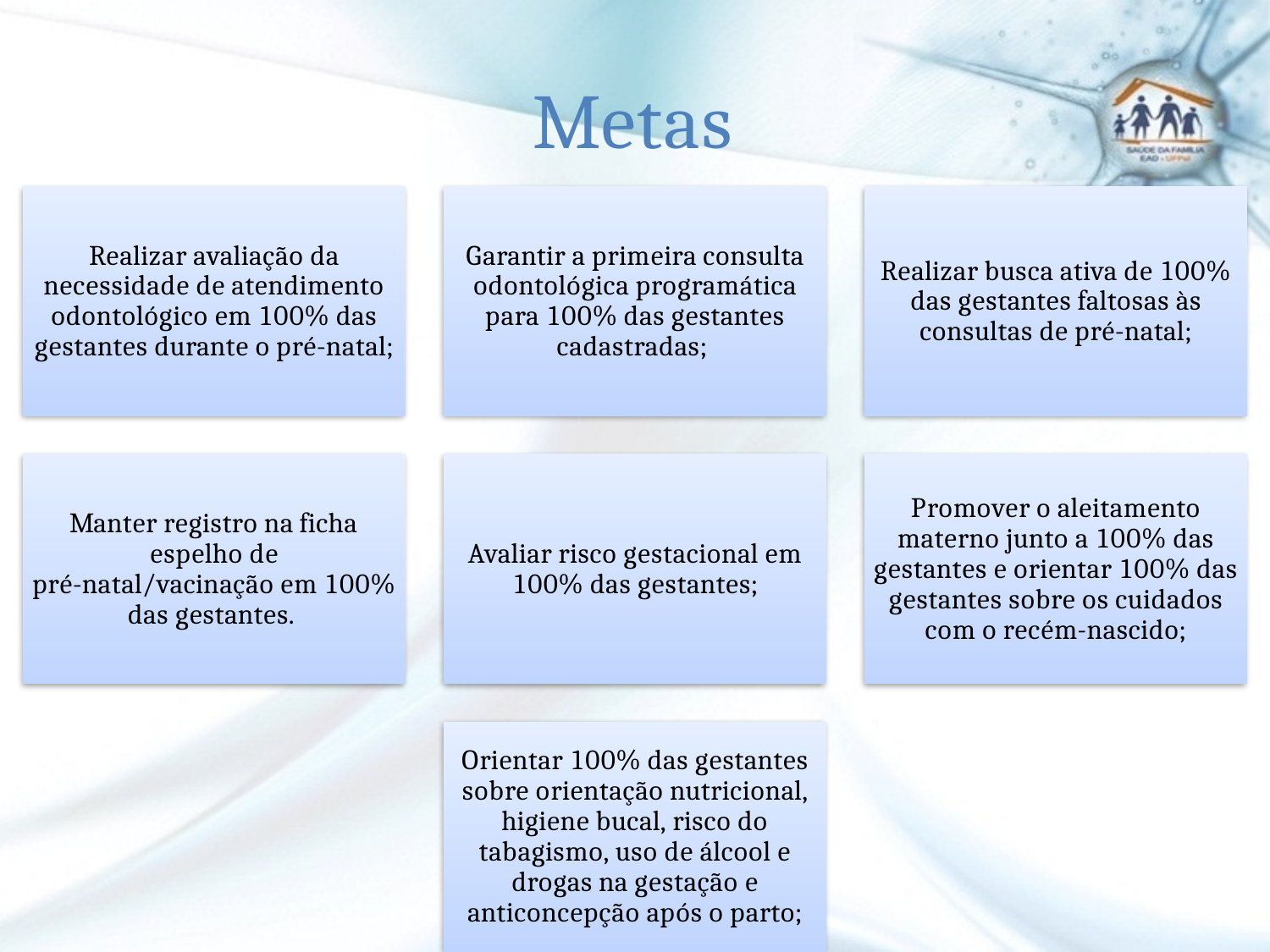

# Metas
Realizar avaliação da necessidade de atendimento odontológico em 100% das gestantes durante o pré-natal;
Garantir a primeira consulta odontológica programática para 100% das gestantes cadastradas;
Realizar busca ativa de 100% das gestantes faltosas às consultas de pré-natal;
Manter registro na ficha espelho de pré-natal/vacinação em 100% das gestantes.
Avaliar risco gestacional em 100% das gestantes;
Promover o aleitamento materno junto a 100% das gestantes e orientar 100% das gestantes sobre os cuidados com o recém-nascido;
Orientar 100% das gestantes sobre orientação nutricional, higiene bucal, risco do tabagismo, uso de álcool e drogas na gestação e anticoncepção após o parto;